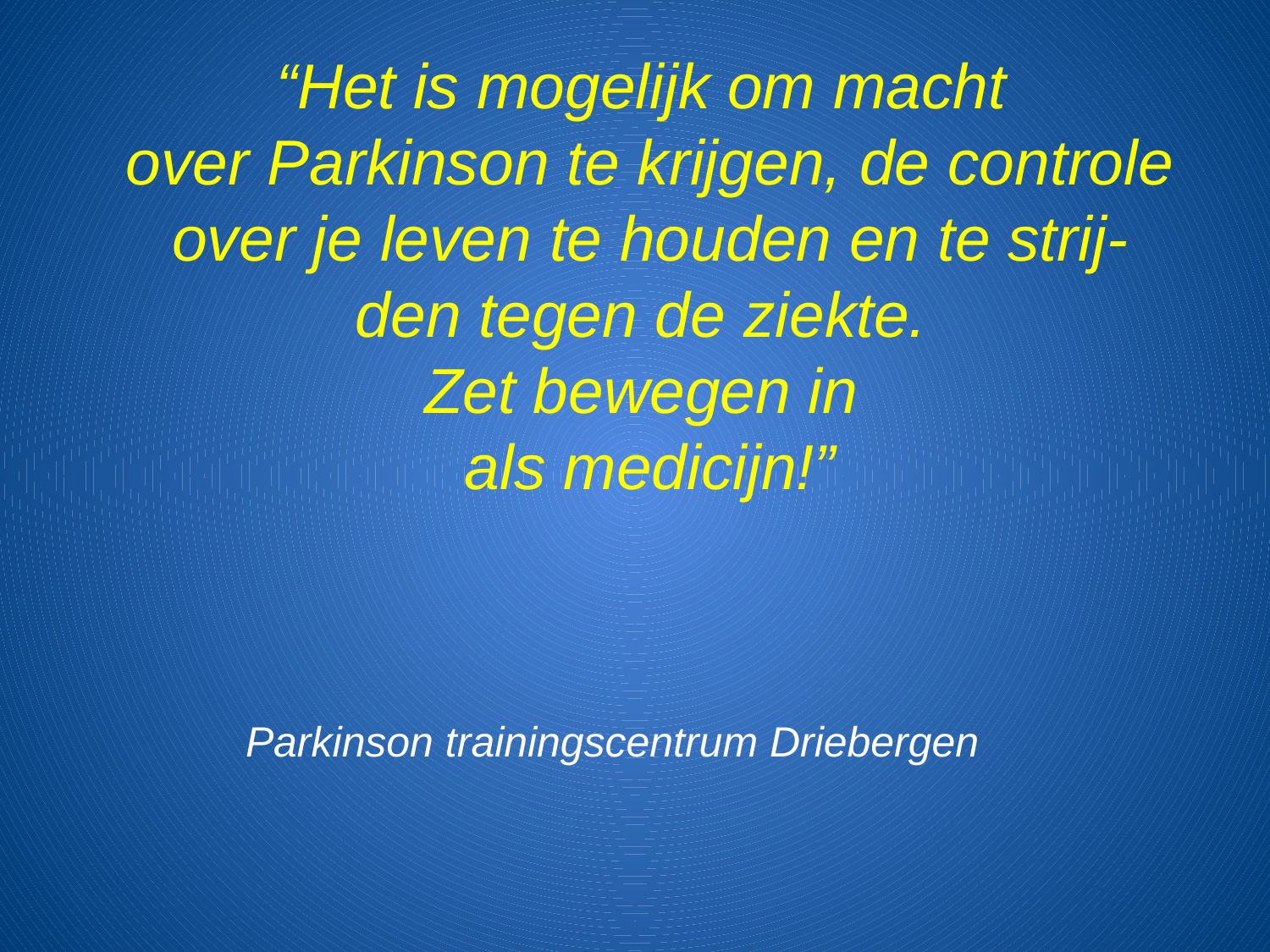

“Het is mogelijk om macht
over Parkinson te krijgen, de controle
over je leven te houden en te strij-
den tegen de ziekte.
Zet bewegen in
als medicijn!”
Parkinson trainingscentrum Driebergen